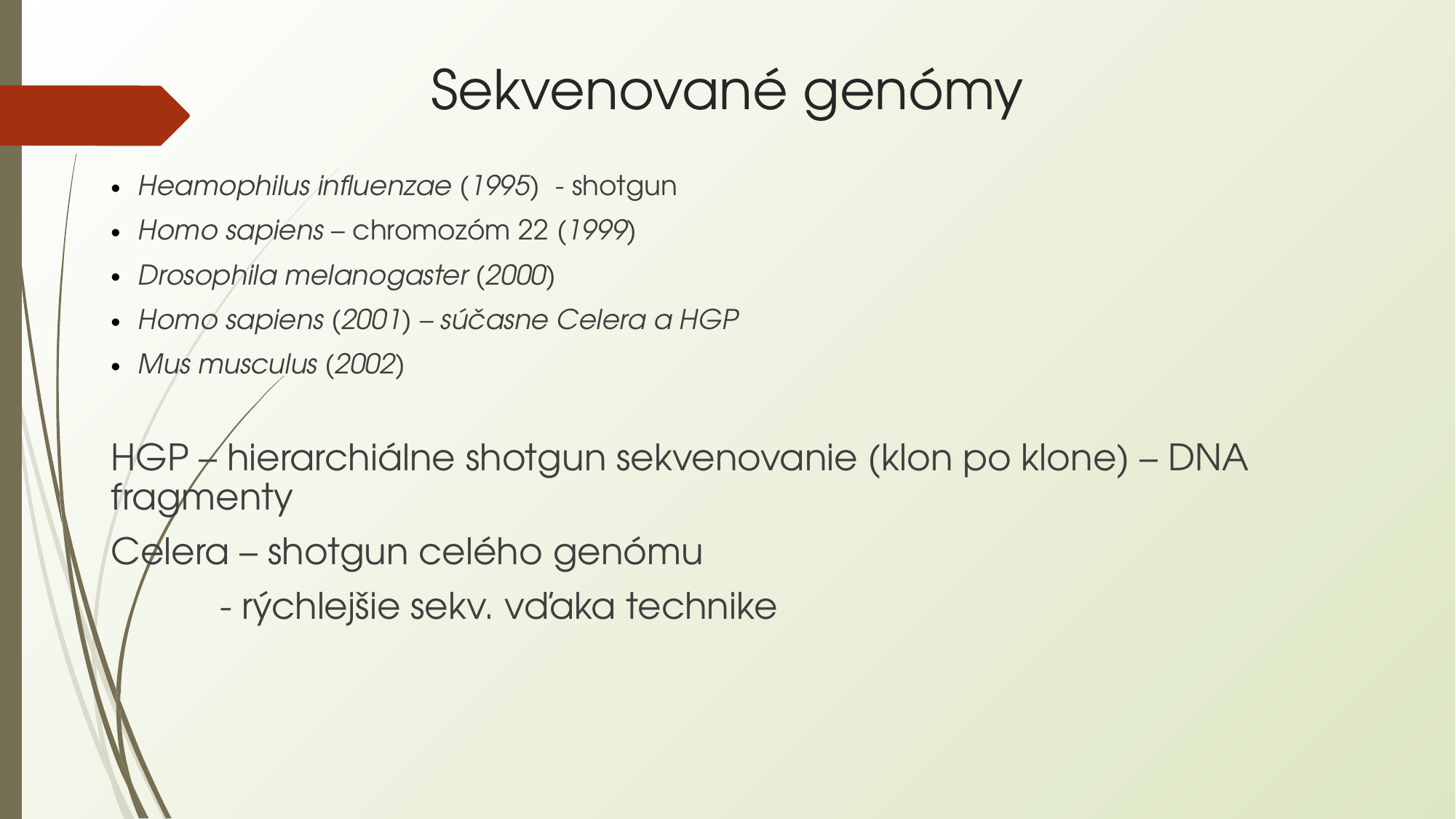

# Sekvenované genómy
Heamophilus influenzae (1995)  - shotgun
Homo sapiens – chromozóm 22 (1999)
Drosophila melanogaster (2000)
Homo sapiens (2001) – súčasne Celera a HGP
Mus musculus (2002)

HGP – hierarchiálne shotgun sekvenovanie (klon po klone) – DNA fragmenty
Celera – shotgun celého genómu
	- rýchlejšie sekv. vďaka technike